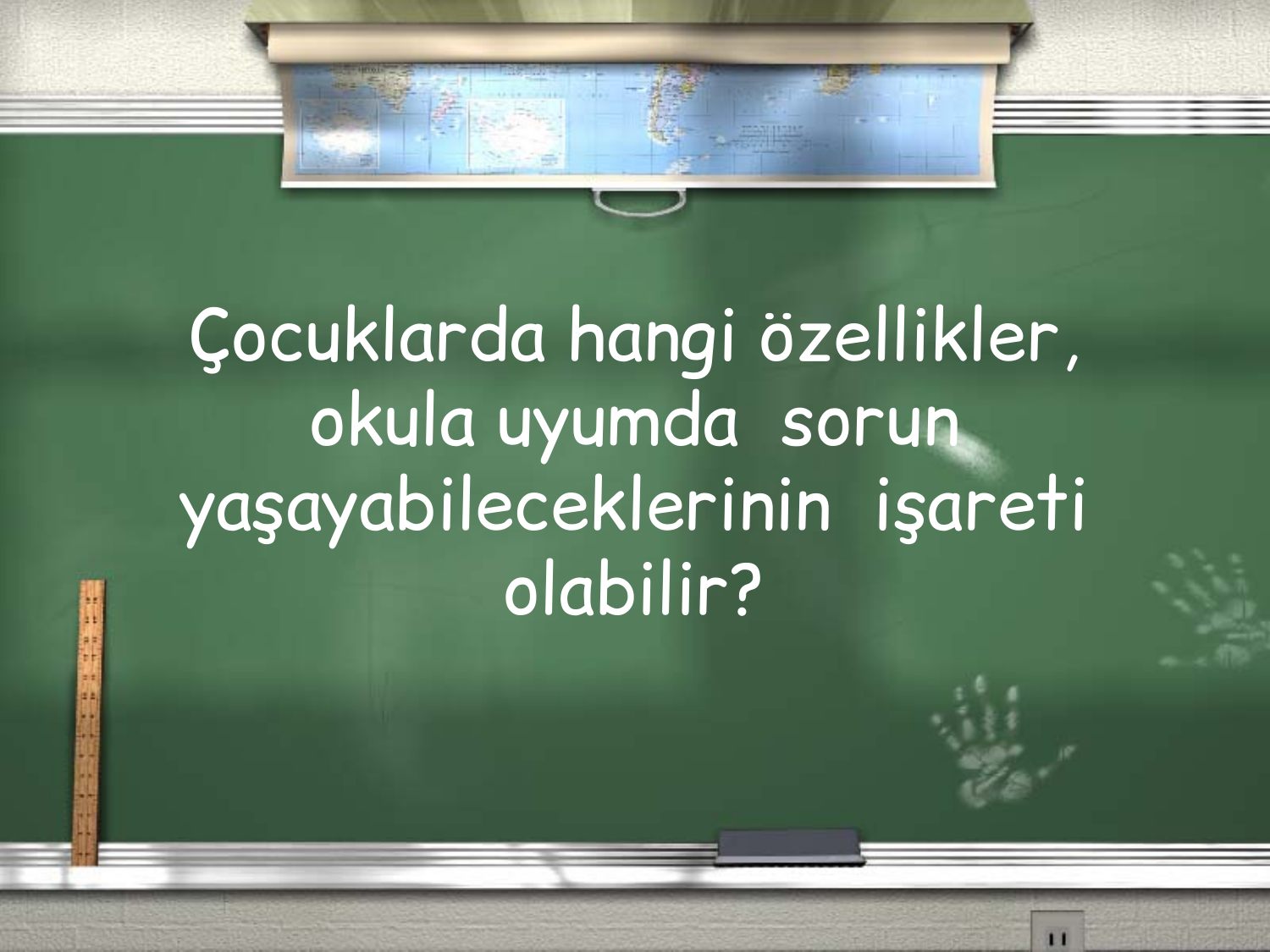

Çocuklarda hangi özellikler, okula uyumda  sorun yaşayabileceklerinin  işareti olabilir?